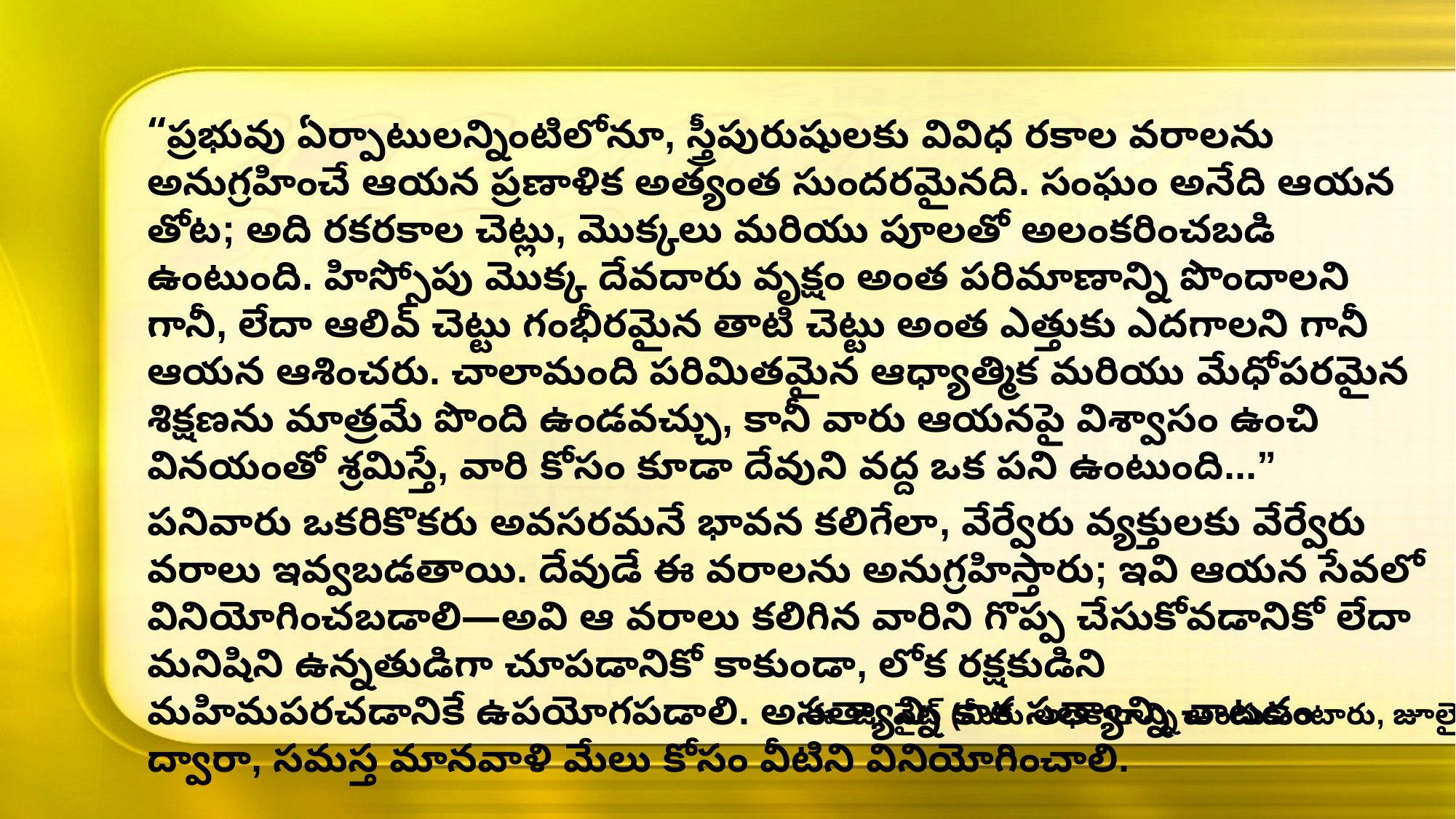

“ప్రభువు ఏర్పాటులన్నింటిలోనూ, స్త్రీపురుషులకు వివిధ రకాల వరాలను అనుగ్రహించే ఆయన ప్రణాళిక అత్యంత సుందరమైనది. సంఘం అనేది ఆయన తోట; అది రకరకాల చెట్లు, మొక్కలు మరియు పూలతో అలంకరించబడి ఉంటుంది. హిస్సోపు మొక్క దేవదారు వృక్షం అంత పరిమాణాన్ని పొందాలని గానీ, లేదా ఆలివ్ చెట్టు గంభీరమైన తాటి చెట్టు అంత ఎత్తుకు ఎదగాలని గానీ ఆయన ఆశించరు. చాలామంది పరిమితమైన ఆధ్యాత్మిక మరియు మేధోపరమైన శిక్షణను మాత్రమే పొంది ఉండవచ్చు, కానీ వారు ఆయనపై విశ్వాసం ఉంచి వినయంతో శ్రమిస్తే, వారి కోసం కూడా దేవుని వద్ద ఒక పని ఉంటుంది...”
పనివారు ఒకరికొకరు అవసరమనే భావన కలిగేలా, వేర్వేరు వ్యక్తులకు వేర్వేరు వరాలు ఇవ్వబడతాయి. దేవుడే ఈ వరాలను అనుగ్రహిస్తారు; ఇవి ఆయన సేవలో వినియోగించబడాలి—అవి ఆ వరాలు కలిగిన వారిని గొప్ప చేసుకోవడానికో లేదా మనిషిని ఉన్నతుడిగా చూపడానికో కాకుండా, లోక రక్షకుడిని మహిమపరచడానికే ఉపయోగపడాలి. అసత్యాన్ని కాక సత్యాన్ని చాటడం ద్వారా, సమస్త మానవాళి మేలు కోసం వీటిని వినియోగించాలి.
ఈ. జి. వైట్ (మీరు అధికారాన్ని అందుకుంటారు, జూలై 1)